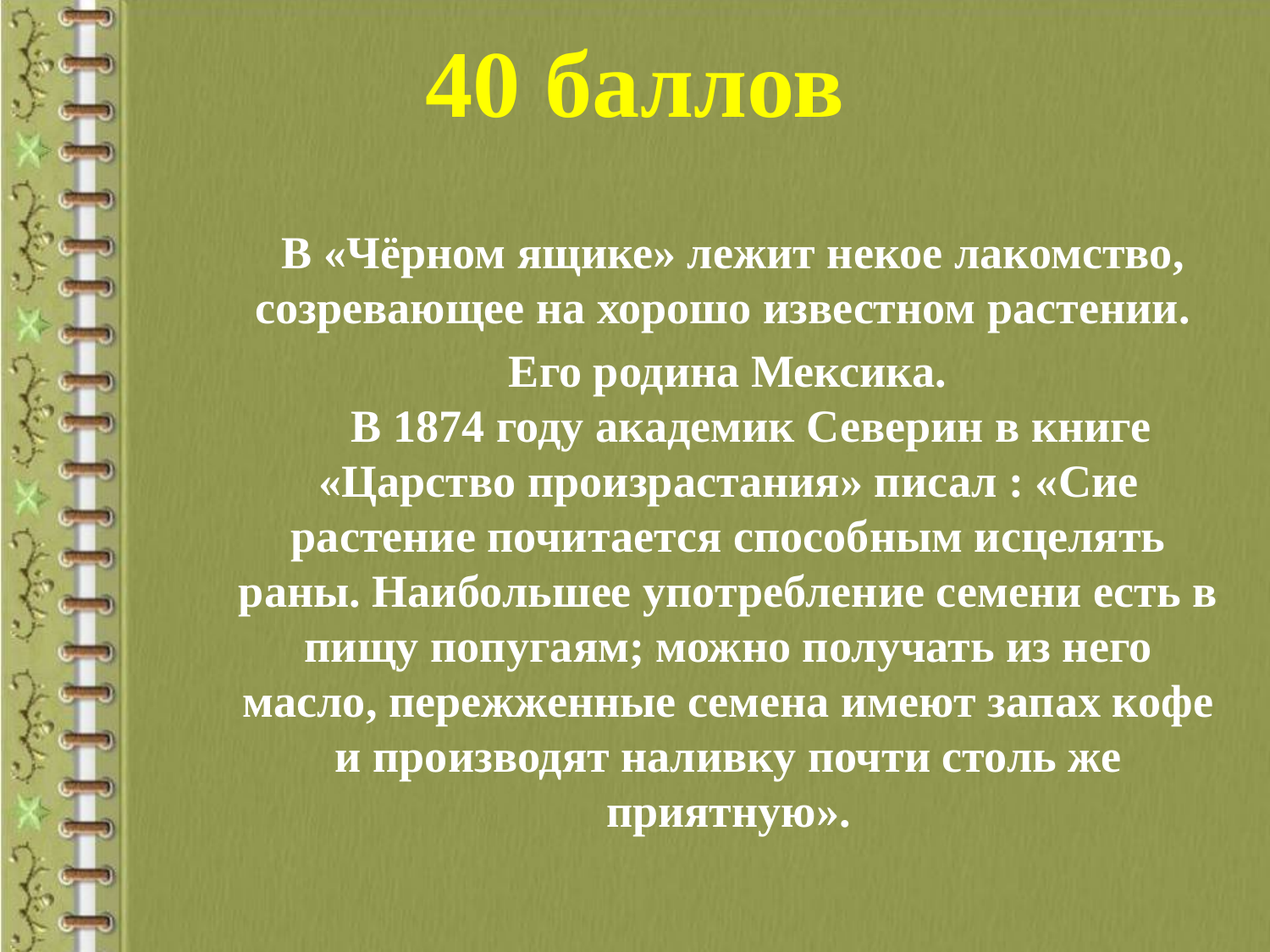

# 40 баллов
      В «Чёрном ящике» лежит некое лакомство, созревающее на хорошо известном растении.
     Его родина Мексика. 
    В 1874 году академик Северин в книге «Царство произрастания» писал : «Сие растение почитается способным исцелять раны. Наибольшее употребление семени есть в пищу попугаям; можно получать из него масло, пережженные семена имеют запах кофе и производят наливку почти столь же приятную».